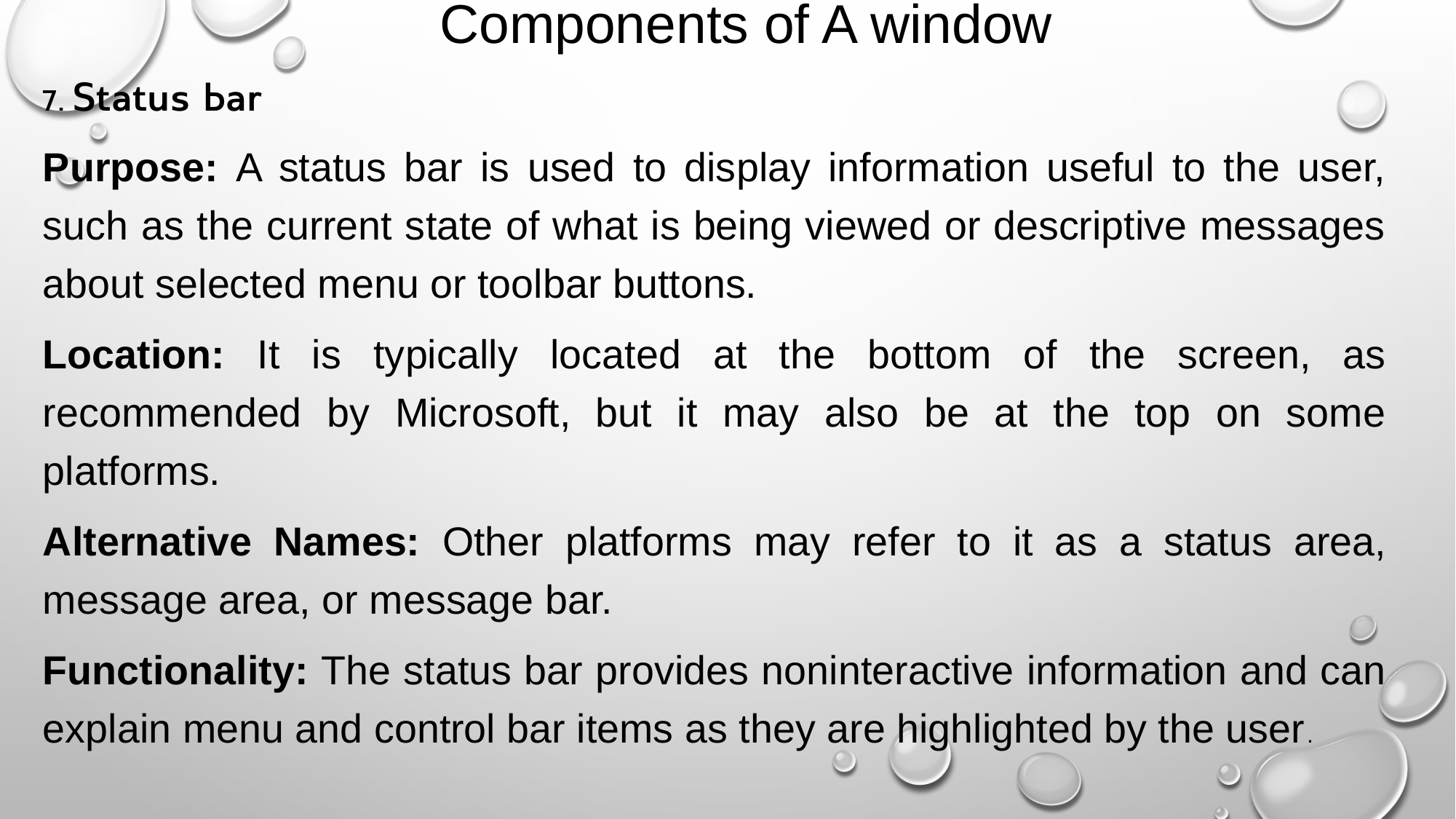

# Components of A window
7. Status bar
Purpose: A status bar is used to display information useful to the user, such as the current state of what is being viewed or descriptive messages about selected menu or toolbar buttons.
Location: It is typically located at the bottom of the screen, as recommended by Microsoft, but it may also be at the top on some platforms.
Alternative Names: Other platforms may refer to it as a status area, message area, or message bar.
Functionality: The status bar provides noninteractive information and can explain menu and control bar items as they are highlighted by the user.